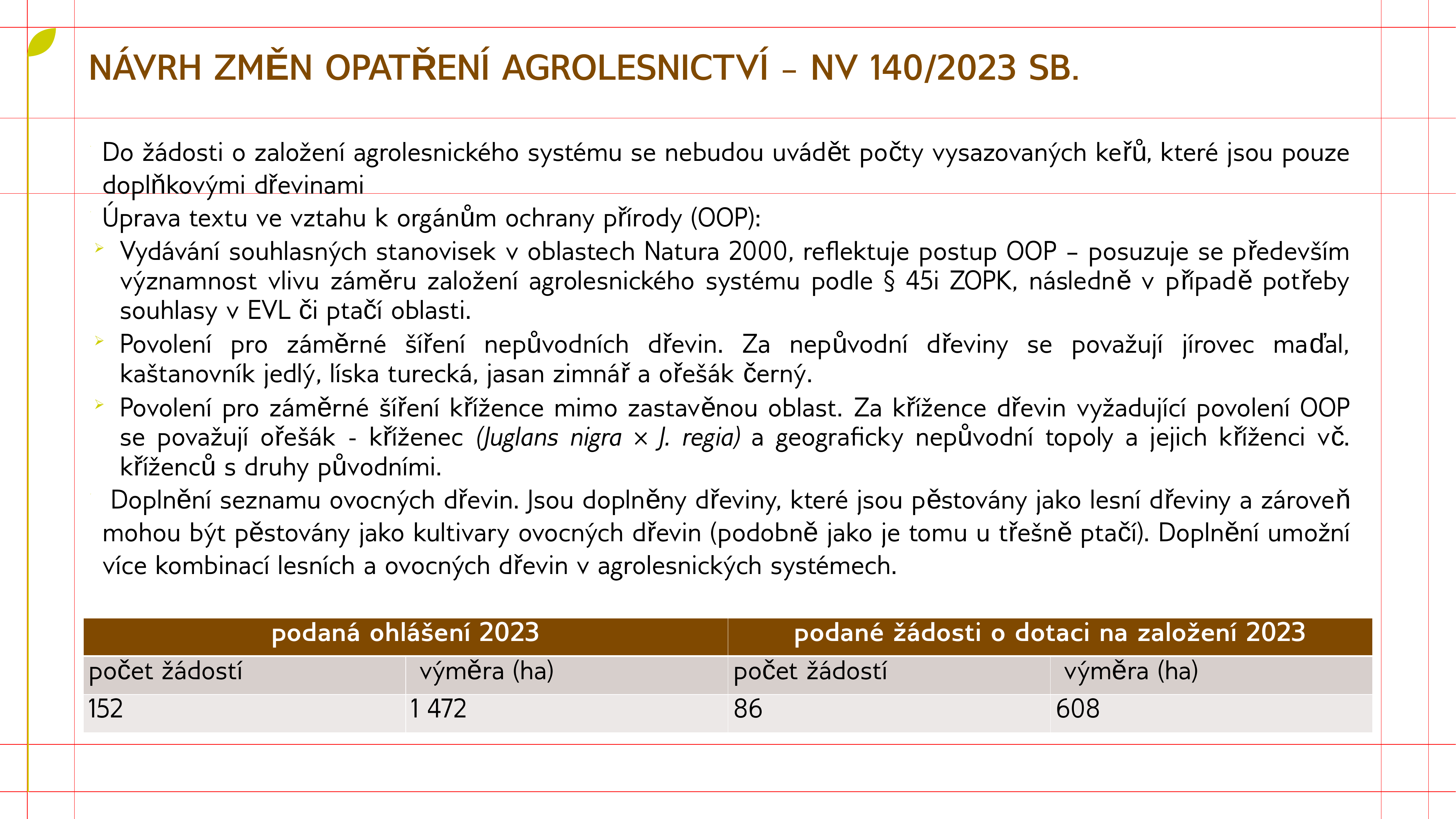

Návrh změn opatření Agrolesnictví – NV 140/2023 Sb.
Do žádosti o založení agrolesnického systému se nebudou uvádět počty vysazovaných keřů, které jsou pouze doplňkovými dřevinami
Úprava textu ve vztahu k orgánům ochrany přírody (OOP):
Vydávání souhlasných stanovisek v oblastech Natura 2000, reflektuje postup OOP – posuzuje se především významnost vlivu záměru založení agrolesnického systému podle § 45i ZOPK, následně v případě potřeby souhlasy v EVL či ptačí oblasti.
Povolení pro záměrné šíření nepůvodních dřevin. Za nepůvodní dřeviny se považují jírovec maďal, kaštanovník jedlý, líska turecká, jasan zimnář a ořešák černý.
Povolení pro záměrné šíření křížence mimo zastavěnou oblast. Za křížence dřevin vyžadující povolení OOP se považují ořešák - kříženec (Juglans nigra × J. regia) a geograficky nepůvodní topoly a jejich kříženci vč. kříženců s druhy původními.
 Doplnění seznamu ovocných dřevin. Jsou doplněny dřeviny, které jsou pěstovány jako lesní dřeviny a zároveň mohou být pěstovány jako kultivary ovocných dřevin (podobně jako je tomu u třešně ptačí). Doplnění umožní více kombinací lesních a ovocných dřevin v agrolesnických systémech.

| podaná ohlášení 2023 |  | podané žádosti o dotaci na založení 2023 |  |
| --- | --- | --- | --- |
| počet žádostí | výměra (ha) | počet žádostí | výměra (ha) |
| 152 | 1 472 | 86 | 608 |